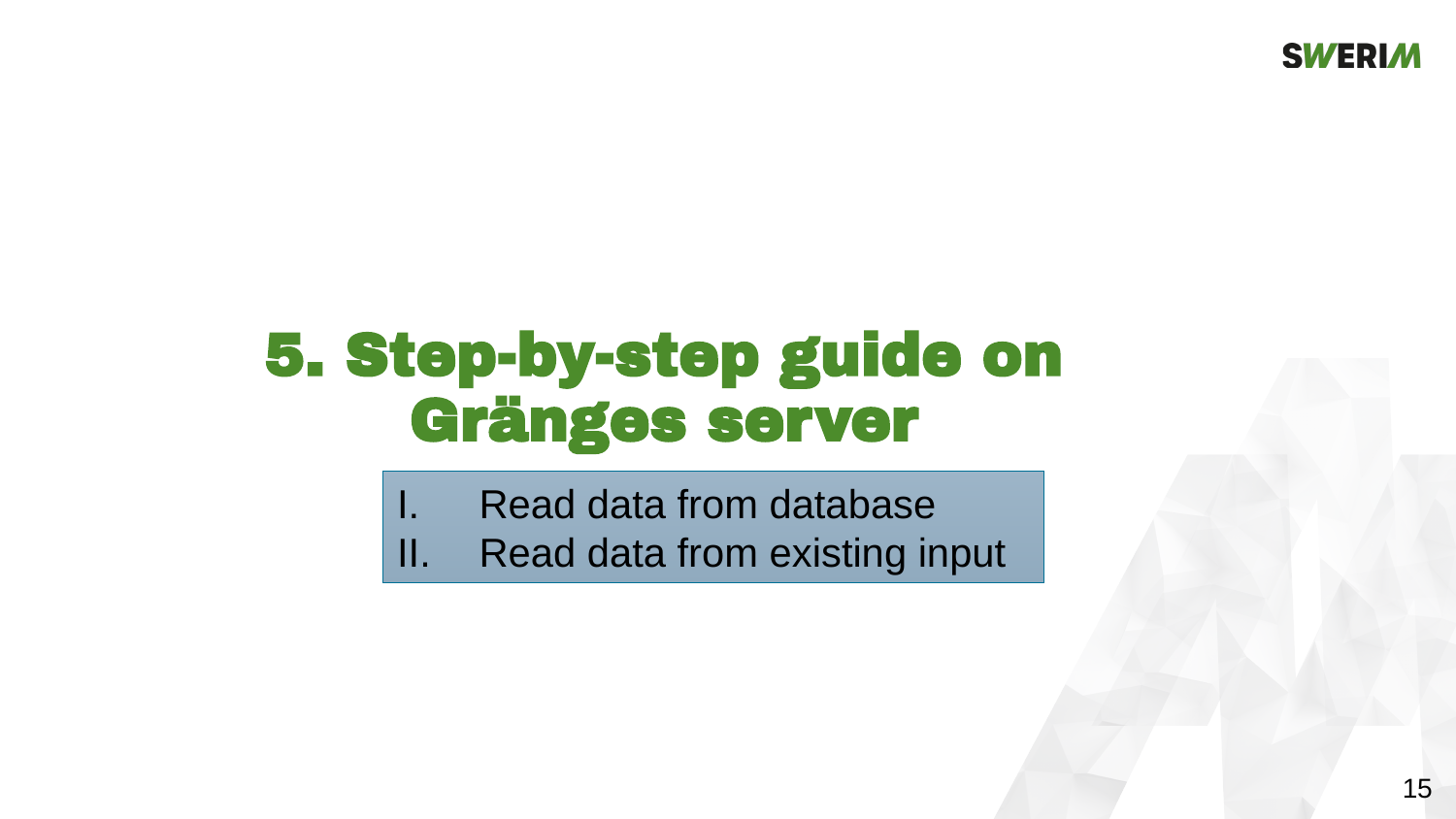

# 5. Step-by-step guide on Gränges server
Read data from database
Read data from existing input
15